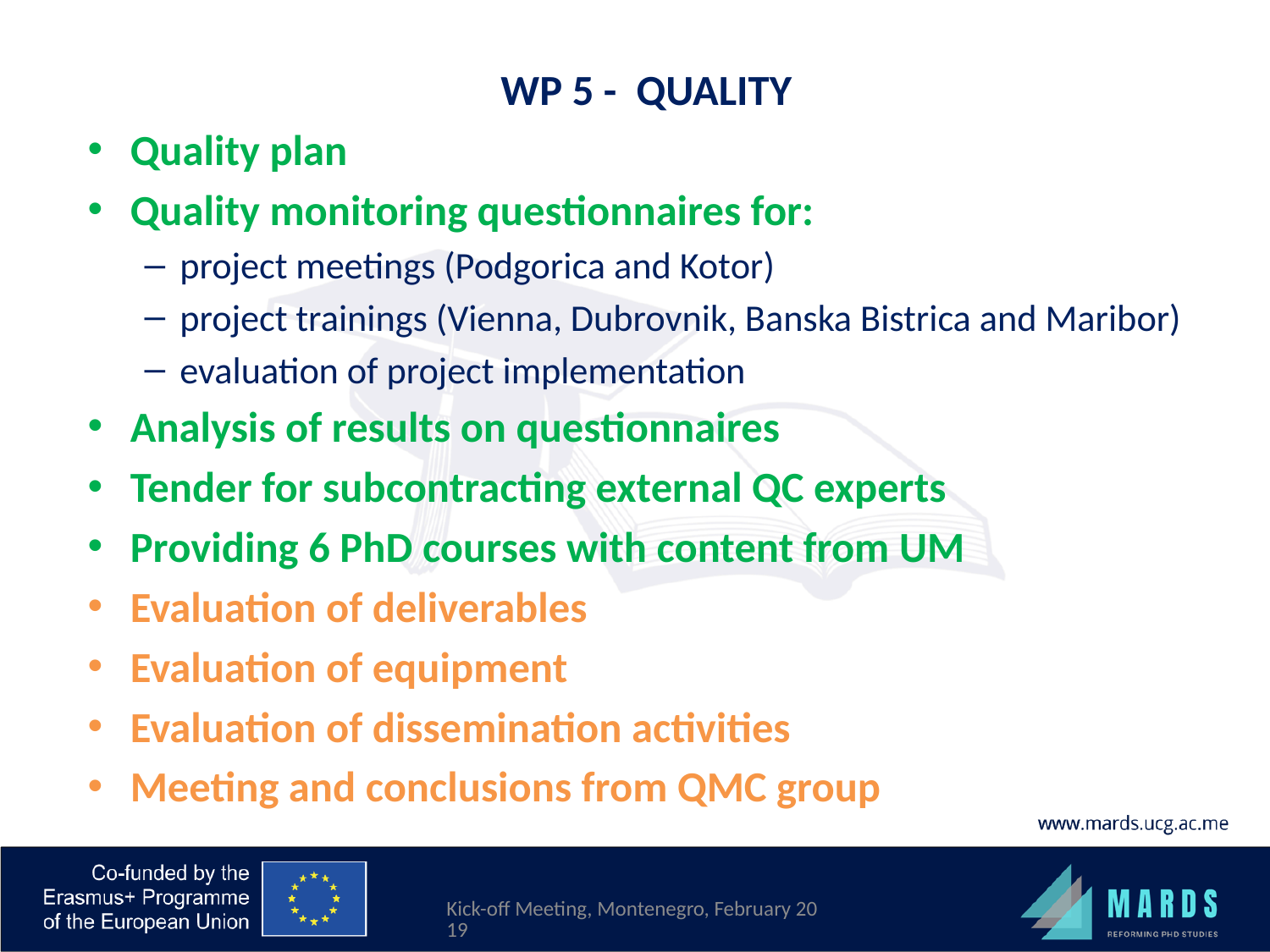

WP 5 -  QUALITY
Quality plan
Quality monitoring questionnaires for:
project meetings (Podgorica and Kotor)
project trainings (Vienna, Dubrovnik, Banska Bistrica and Maribor)
evaluation of project implementation
Analysis of results on questionnaires
Tender for subcontracting external QC experts
Providing 6 PhD courses with content from UM
Evaluation of deliverables
Evaluation of equipment
Evaluation of dissemination activities
Meeting and conclusions from QMC group

Kick-off Meeting, Montenegro, February 2019